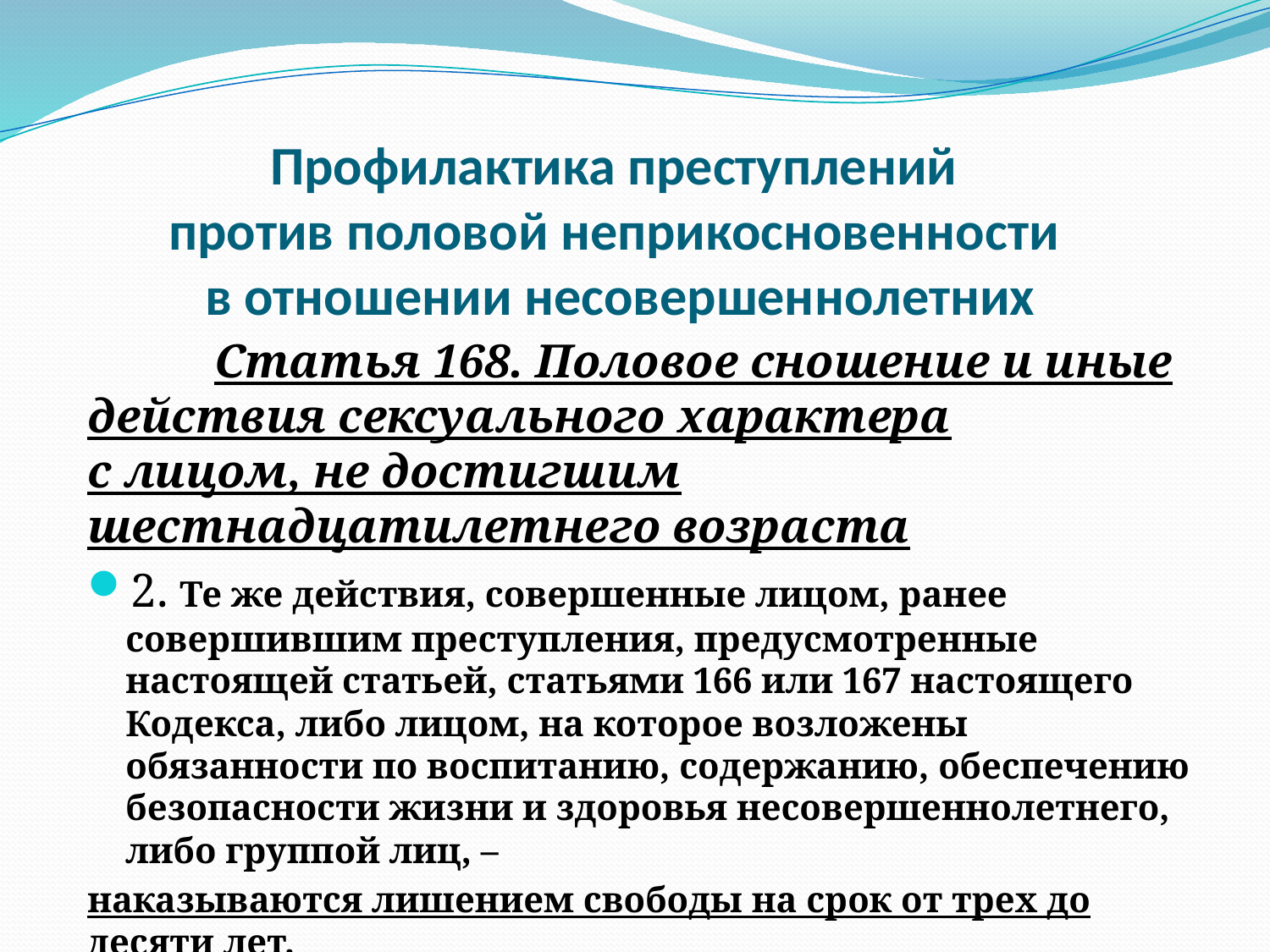

# Профилактика преступлений против половой неприкосновенности в отношении несовершеннолетних
	Статья 168. Половое сношение и иные действия сексуального характера с лицом, не достигшим шестнадцатилетнего возраста
2. Те же действия, совершенные лицом, ранее совершившим преступления, предусмотренные настоящей статьей, статьями 166 или 167 настоящего Кодекса, либо лицом, на которое возложены обязанности по воспитанию, содержанию, обеспечению безопасности жизни и здоровья несовершеннолетнего, либо группой лиц, –
наказываются лишением свободы на срок от трех до десяти лет.